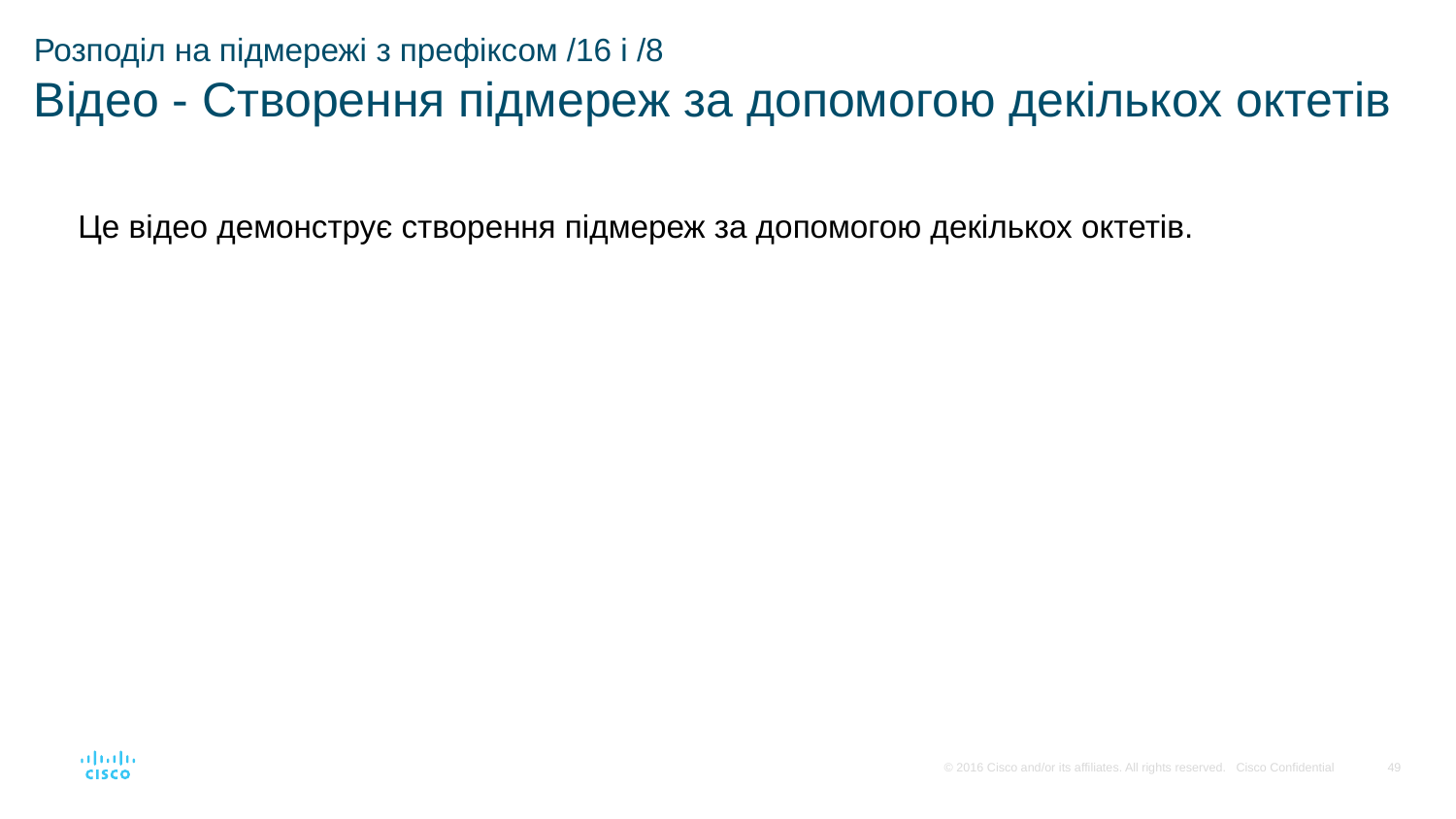

# Розподіл на підмережі з префіксом /16 і /8 Відео - Створення підмереж за допомогою декількох октетів
Це відео демонструє створення підмереж за допомогою декількох октетів.